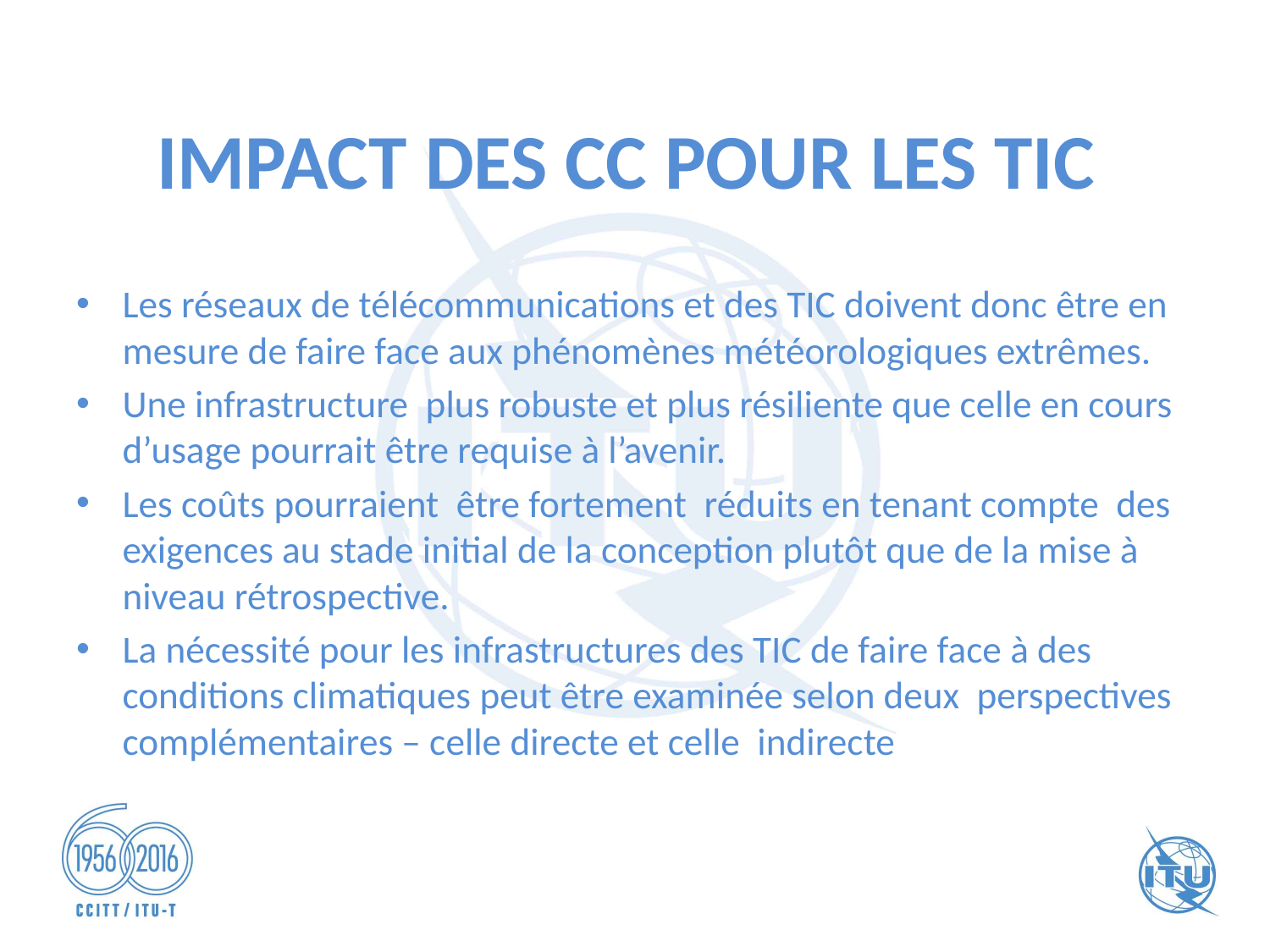

# IMPACT DES CC POUR LES TIC
Les réseaux de télécommunications et des TIC doivent donc être en mesure de faire face aux phénomènes météorologiques extrêmes.
Une infrastructure  plus robuste et plus résiliente que celle en cours d’usage pourrait être requise à l’avenir.
Les coûts pourraient  être fortement  réduits en tenant compte  des exigences au stade initial de la conception plutôt que de la mise à niveau rétrospective.
La nécessité pour les infrastructures des TIC de faire face à des conditions climatiques peut être examinée selon deux  perspectives complémentaires – celle directe et celle  indirecte